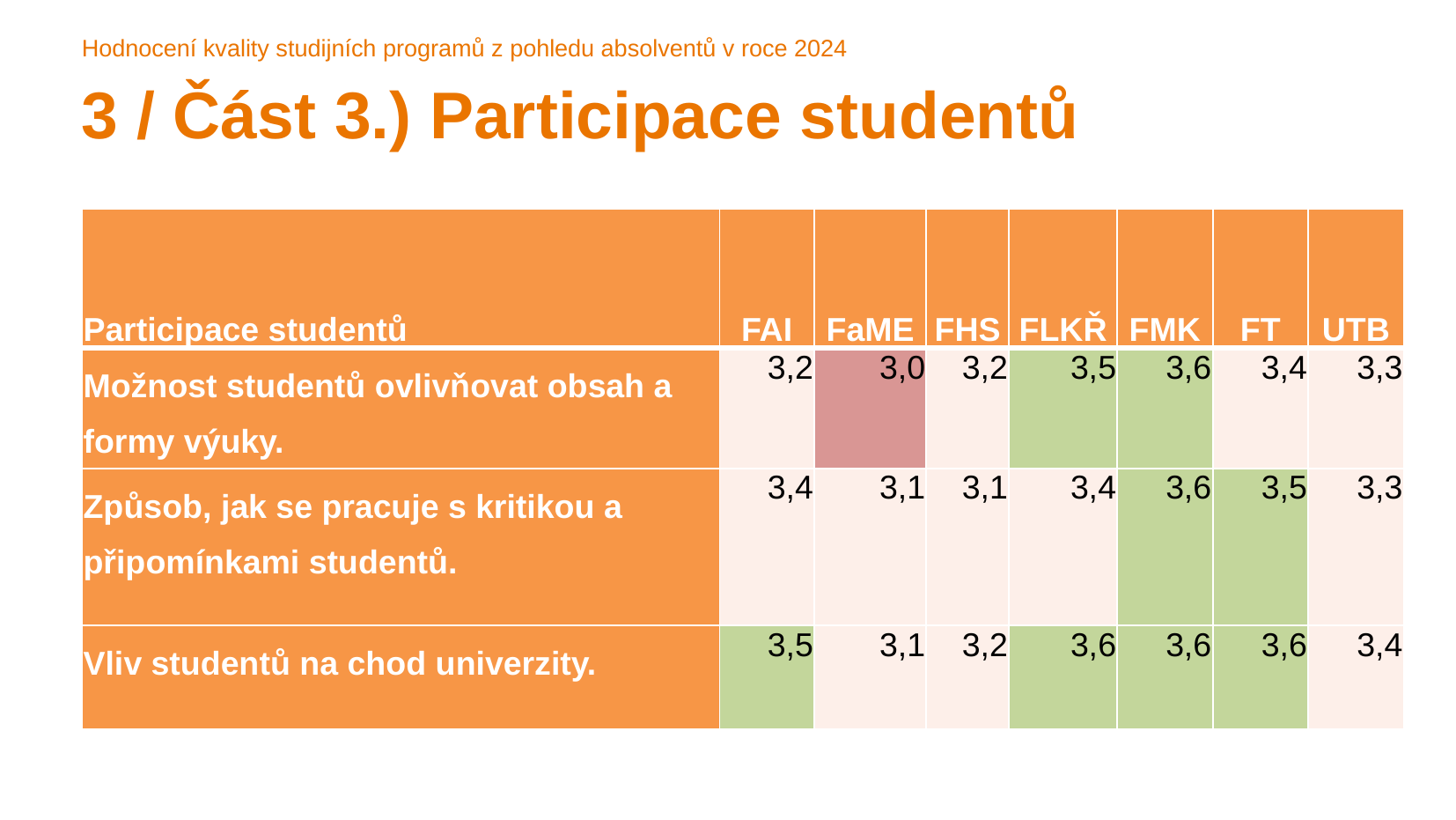

Hodnocení kvality studijních programů z pohledu absolventů v roce 2024
3 / Část 3.) Participace studentů

| Participace studentů | FAI | FaME | FHS | FLKŘ | FMK | FT | UTB |
| --- | --- | --- | --- | --- | --- | --- | --- |
| Možnost studentů ovlivňovat obsah a formy výuky. | 3,2 | 3,0 | 3,2 | 3,5 | 3,6 | 3,4 | 3,3 |
| Způsob, jak se pracuje s kritikou a připomínkami studentů. | 3,4 | 3,1 | 3,1 | 3,4 | 3,6 | 3,5 | 3,3 |
| Vliv studentů na chod univerzity. | 3,5 | 3,1 | 3,2 | 3,6 | 3,6 | 3,6 | 3,4 |